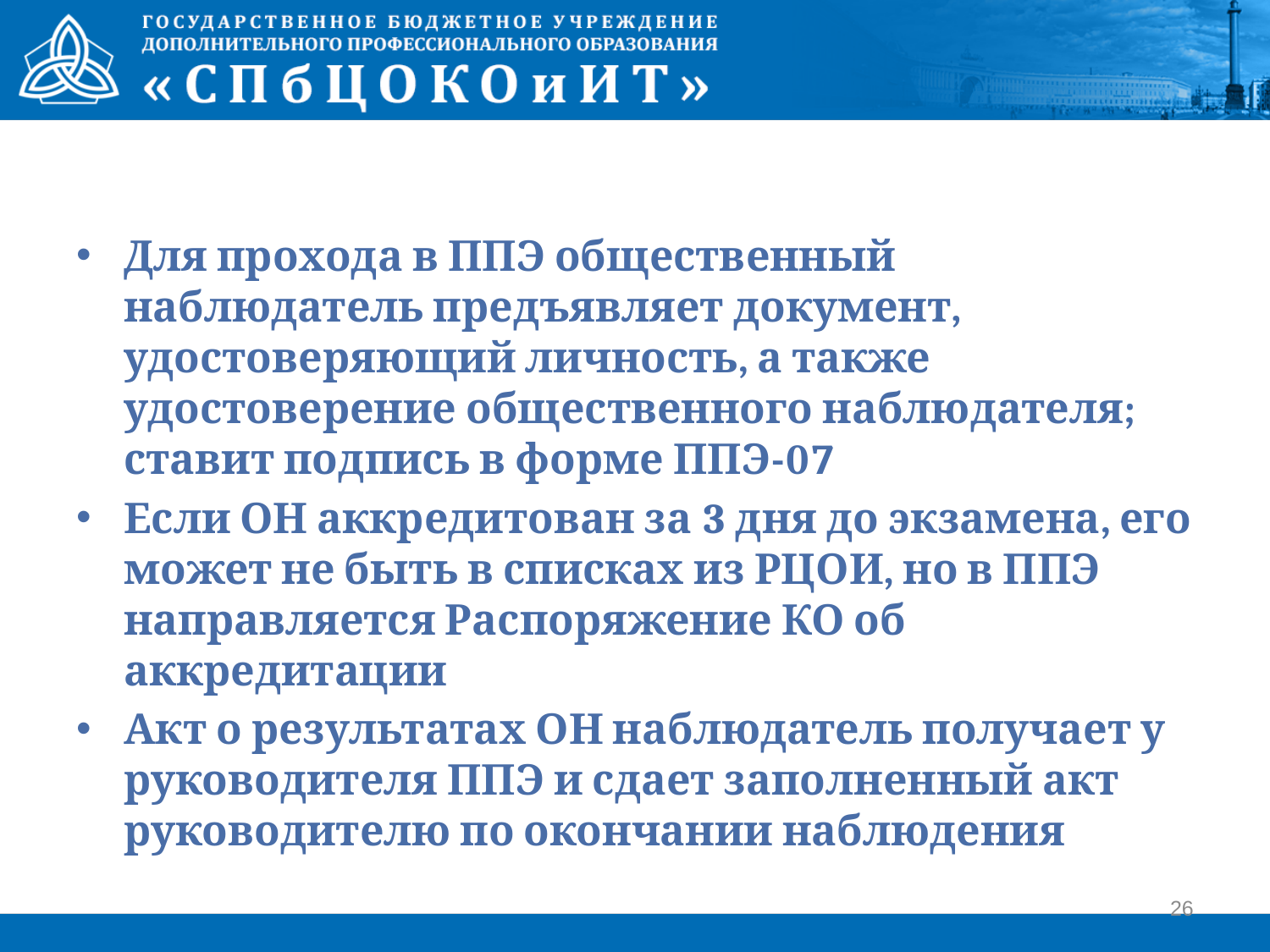

Для прохода в ППЭ общественный наблюдатель предъявляет документ, удостоверяющий личность, а также удостоверение общественного наблюдателя; ставит подпись в форме ППЭ-07
Если ОН аккредитован за 3 дня до экзамена, его может не быть в списках из РЦОИ, но в ППЭ направляется Распоряжение КО об аккредитации
Акт о результатах ОН наблюдатель получает у руководителя ППЭ и сдает заполненный акт руководителю по окончании наблюдения
26